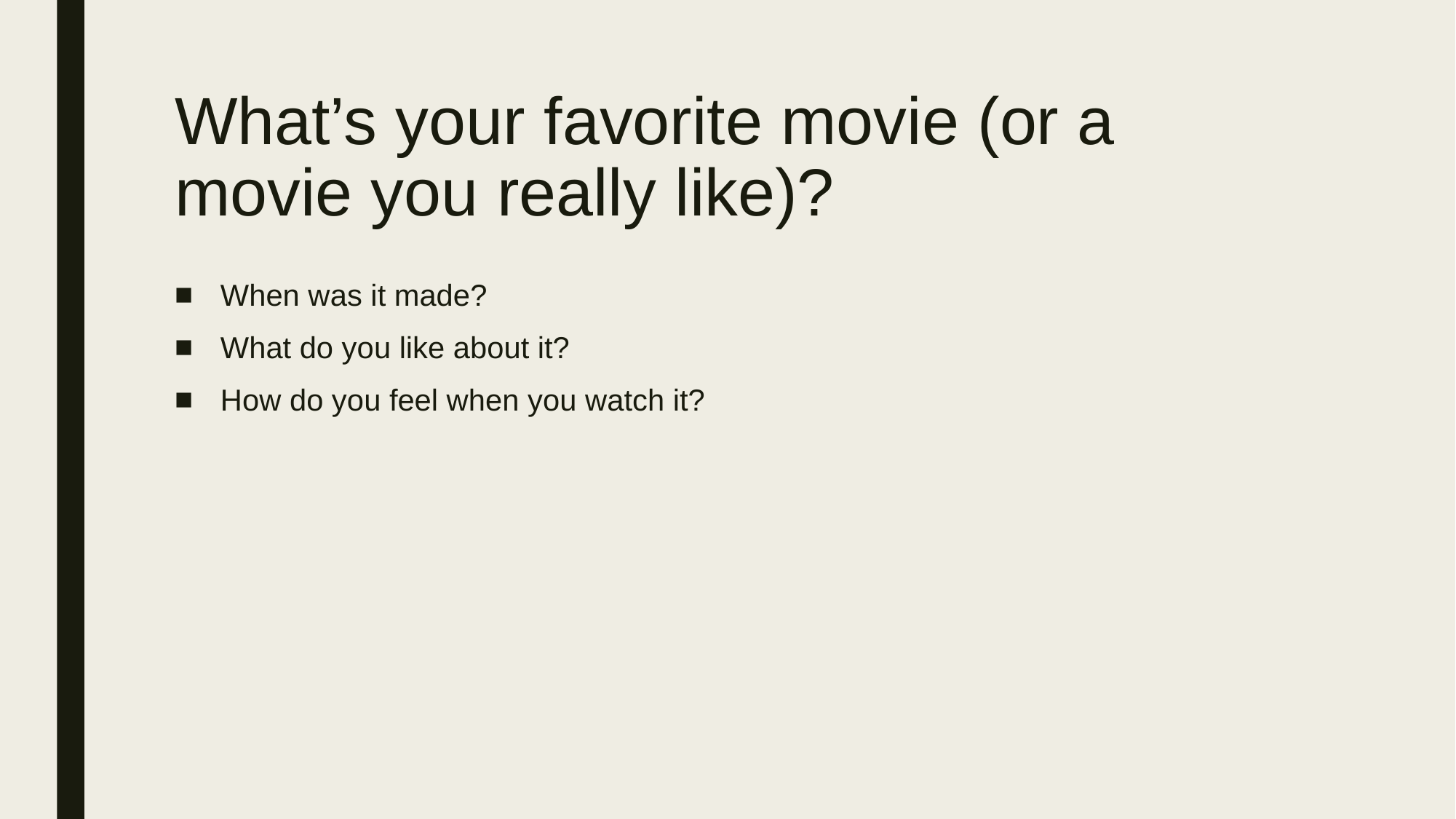

# What’s your favorite movie (or a movie you really like)?
When was it made?
What do you like about it?
How do you feel when you watch it?